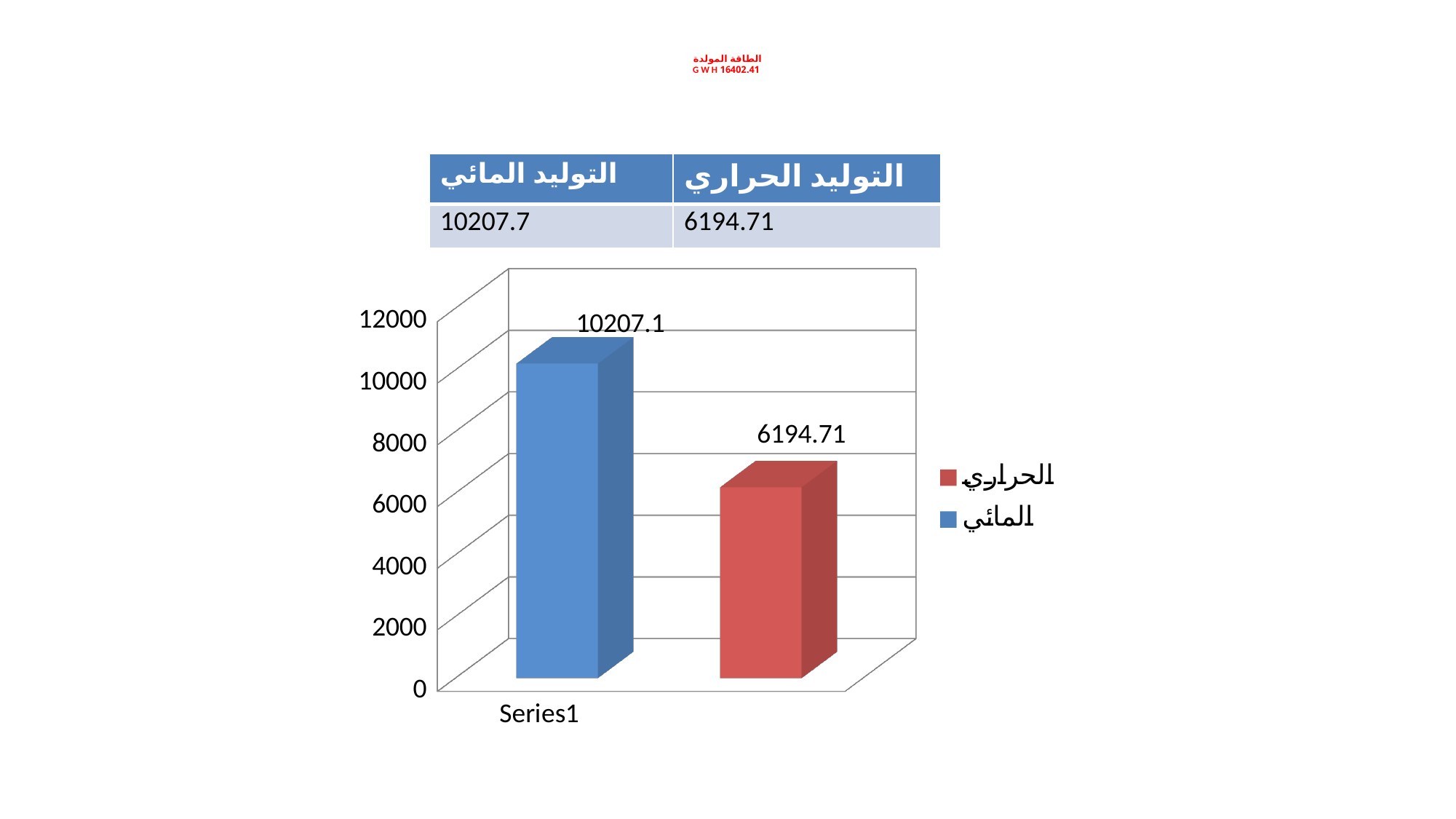

# الطاقة المولدة 16402.41 G W H
| التوليد المائي | التوليد الحراري |
| --- | --- |
| 10207.7 | 6194.71 |

[unsupported chart]